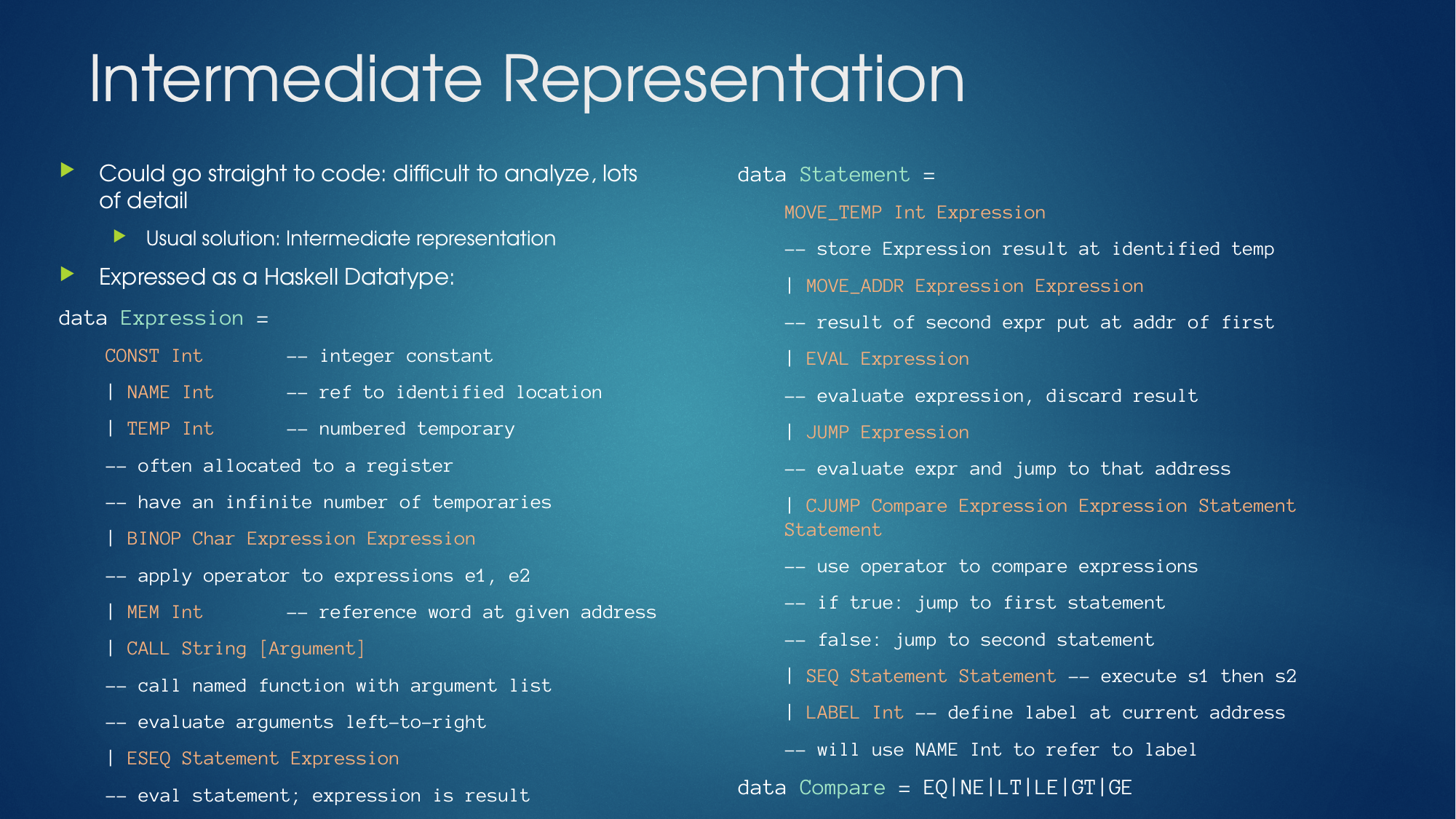

# Intermediate Representation
Could go straight to code: difficult to analyze, lots of detail
Usual solution: Intermediate representation
Expressed as a Haskell Datatype:
data Expression =
CONST Int		-- integer constant
| NAME Int	-- ref to identified location
| TEMP Int 	-- numbered temporary
		-- often allocated to a register
		-- have an infinite number of temporaries
| BINOP Char Expression Expression
		-- apply operator to expressions e1, e2
| MEM Int	-- reference word at given address
| CALL String [Argument]
		-- call named function with argument list
		-- evaluate arguments left-to-right
| ESEQ Statement Expression
		-- eval statement; expression is result

data Statement =
MOVE_TEMP Int Expression
		-- store Expression result at identified temp
| MOVE_ADDR Expression Expression
		-- result of second expr put at addr of first
| EVAL Expression
		-- evaluate expression, discard result
| JUMP Expression
		-- evaluate expr and jump to that address
| CJUMP Compare Expression Expression Statement Statement
		-- use operator to compare expressions
		-- if true: jump to first statement
		-- false: jump to second statement
| SEQ Statement Statement -- execute s1 then s2
| LABEL Int -- define label at current address
		-- will use NAME Int to refer to label
data Compare = EQ|NE|LT|LE|GT|GE